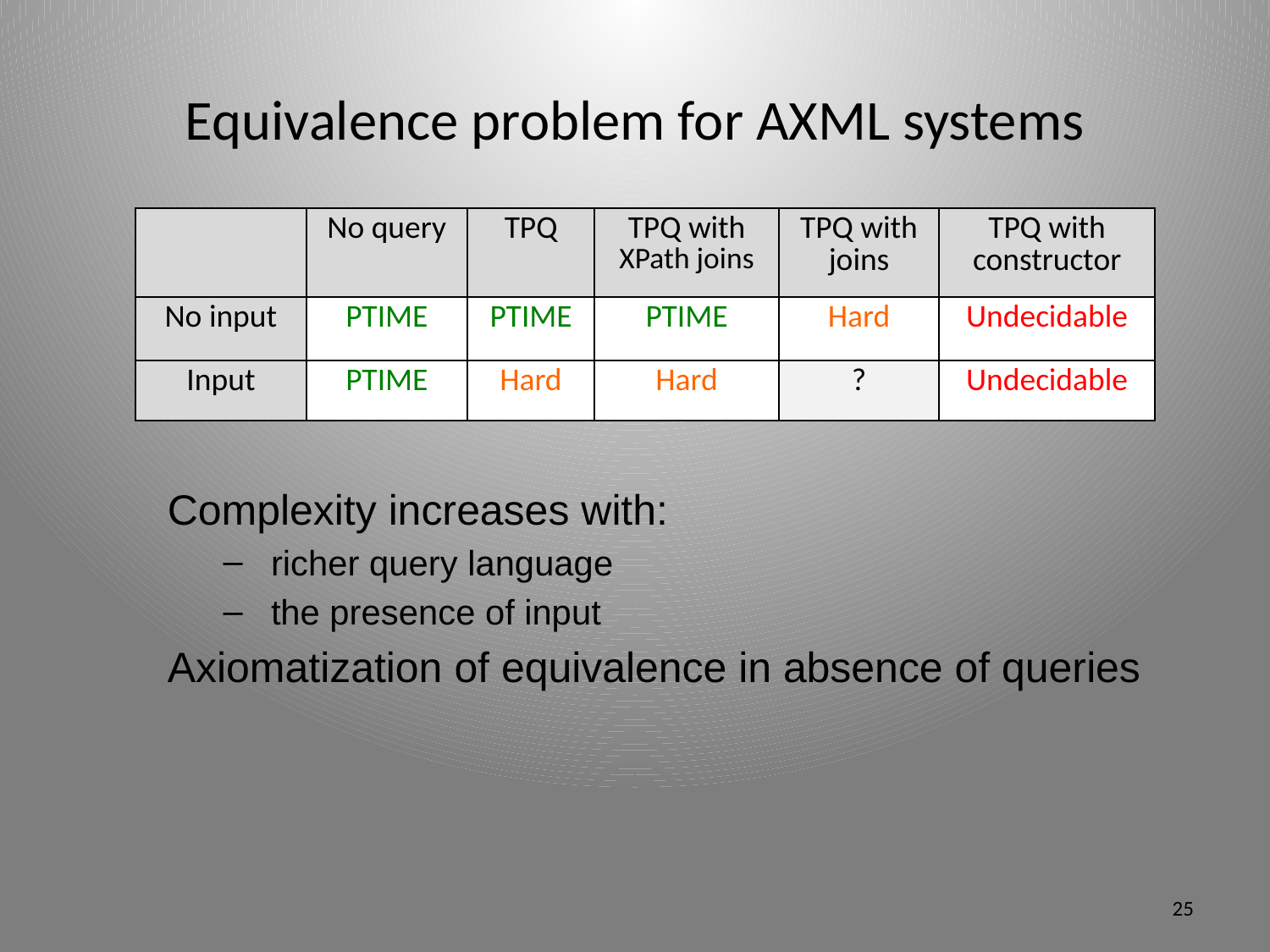

# Equivalence problem for AXML systems
|  | No query | TPQ | TPQ with XPath joins | TPQ with joins | TPQ with constructor |
| --- | --- | --- | --- | --- | --- |
| No input | PTIME | PTIME | PTIME | Hard | Undecidable |
| Input | PTIME | Hard | Hard | ? | Undecidable |
Complexity increases with:
richer query language
the presence of input
Axiomatization of equivalence in absence of queries

25